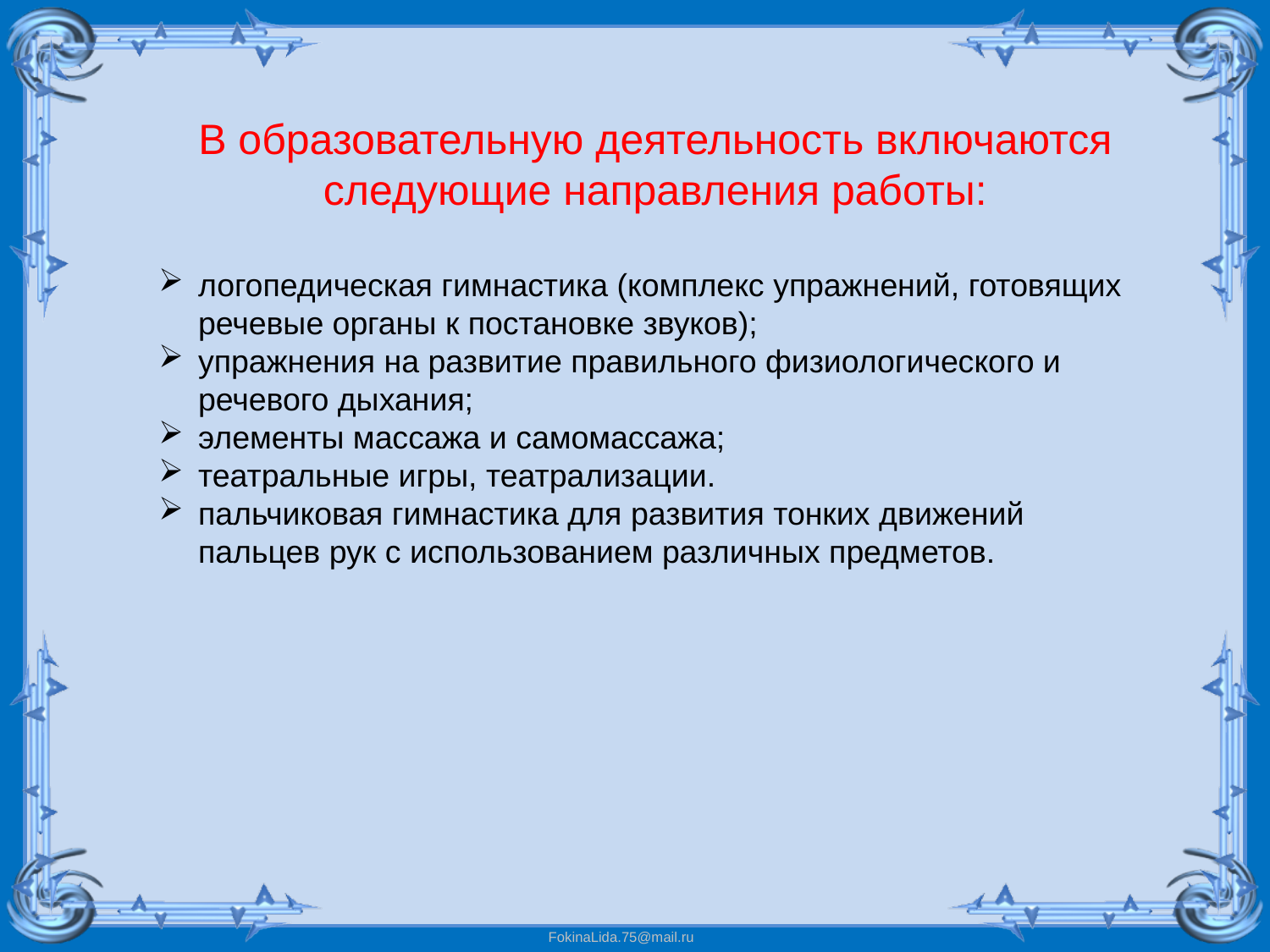

В образовательную деятельность включаются следующие направления работы:

логопедическая гимнастика (комплекс упражнений, готовящих речевые органы к постановке звуков);
упражнения на развитие правильного физиологического и речевого дыхания;
элементы массажа и самомассажа;
театральные игры, театрализации.
пальчиковая гимнастика для развития тонких движений пальцев рук с использованием различных предметов.